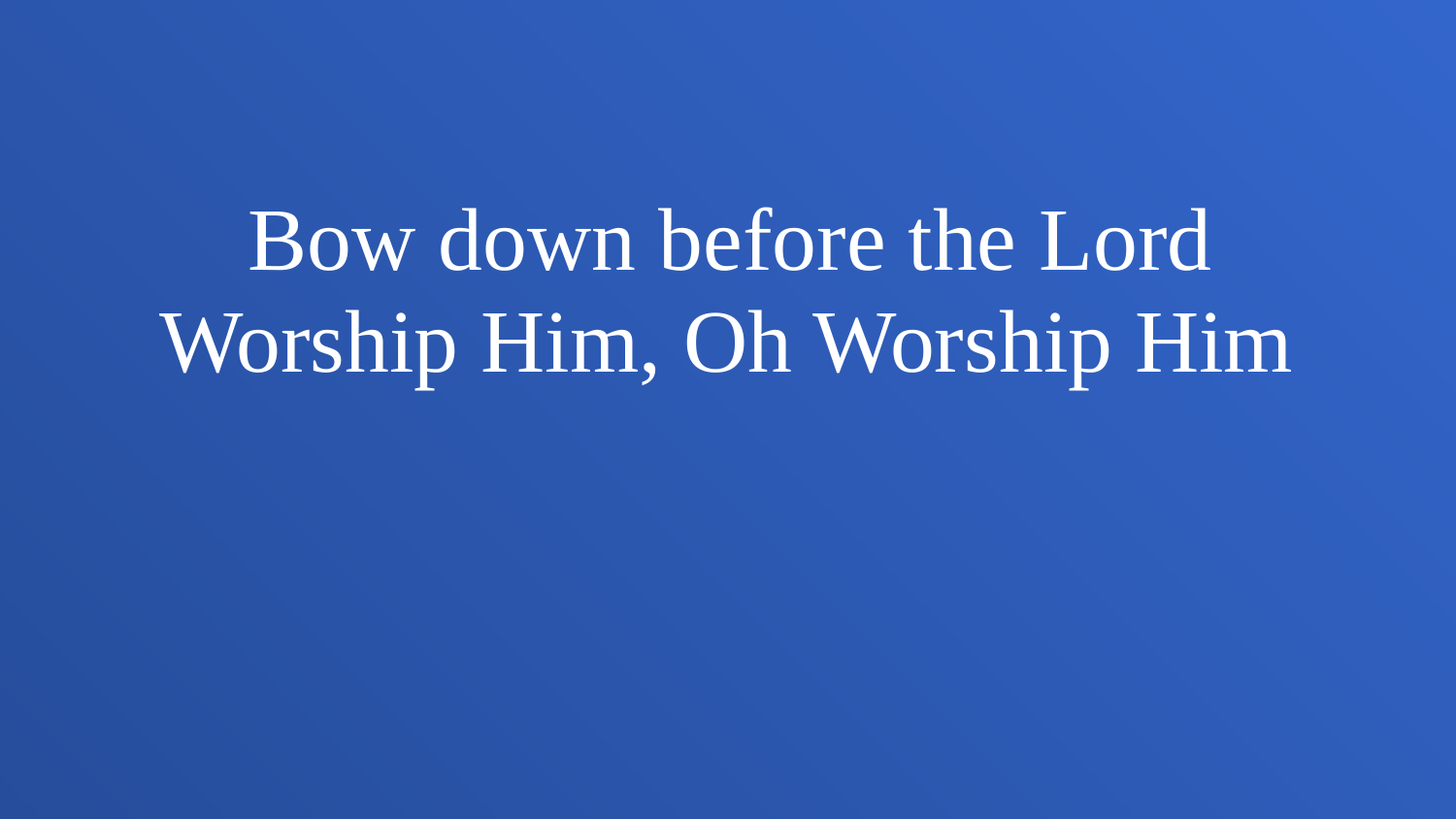

Bow down before the Lord
Worship Him, Oh Worship Him